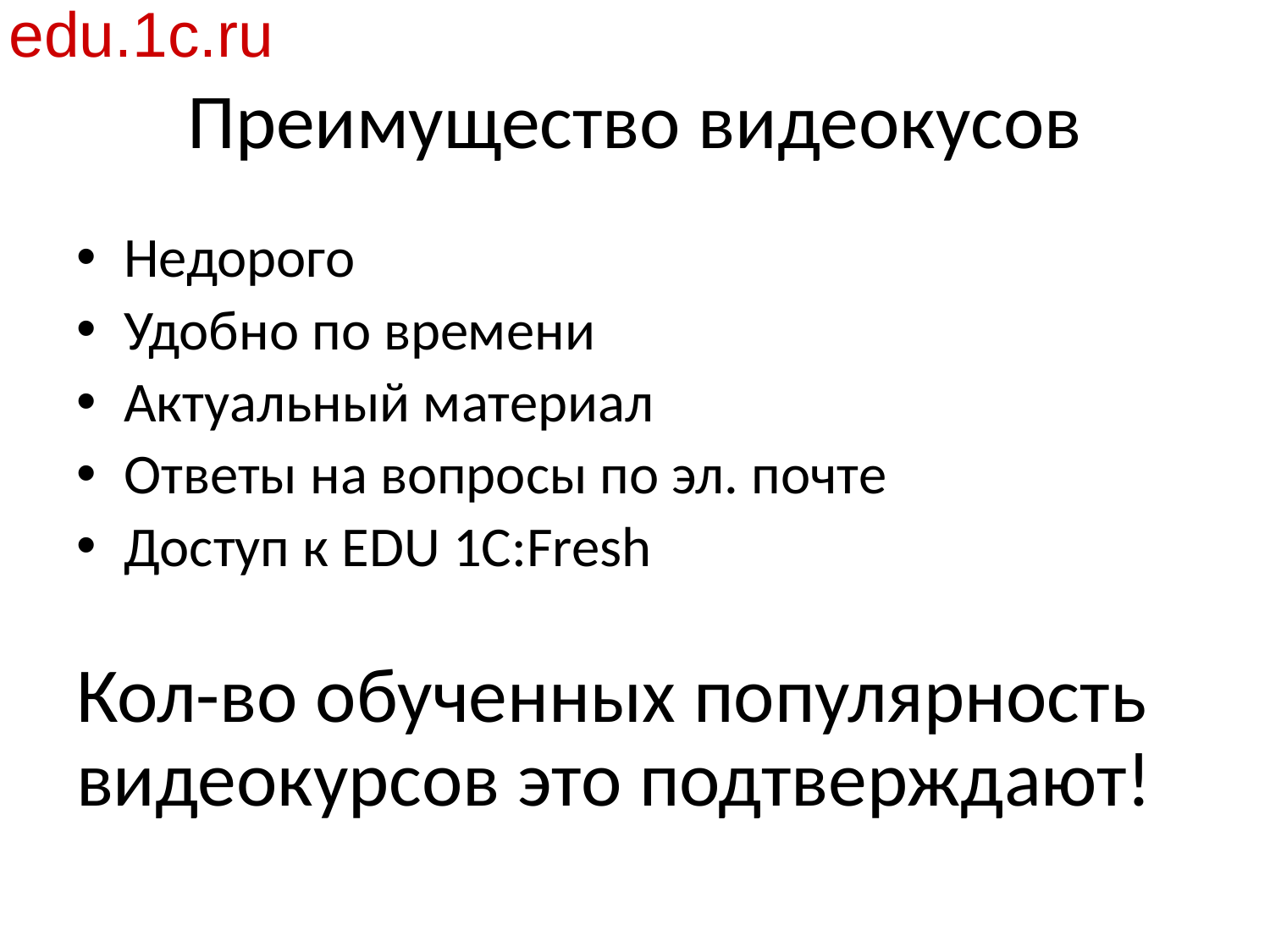

edu.1c.ru
# Преимущество видеокусов
Недорого
Удобно по времени
Актуальный материал
Ответы на вопросы по эл. почте
Доступ к EDU 1C:Fresh
Кол-во обученных популярность видеокурсов это подтверждают!